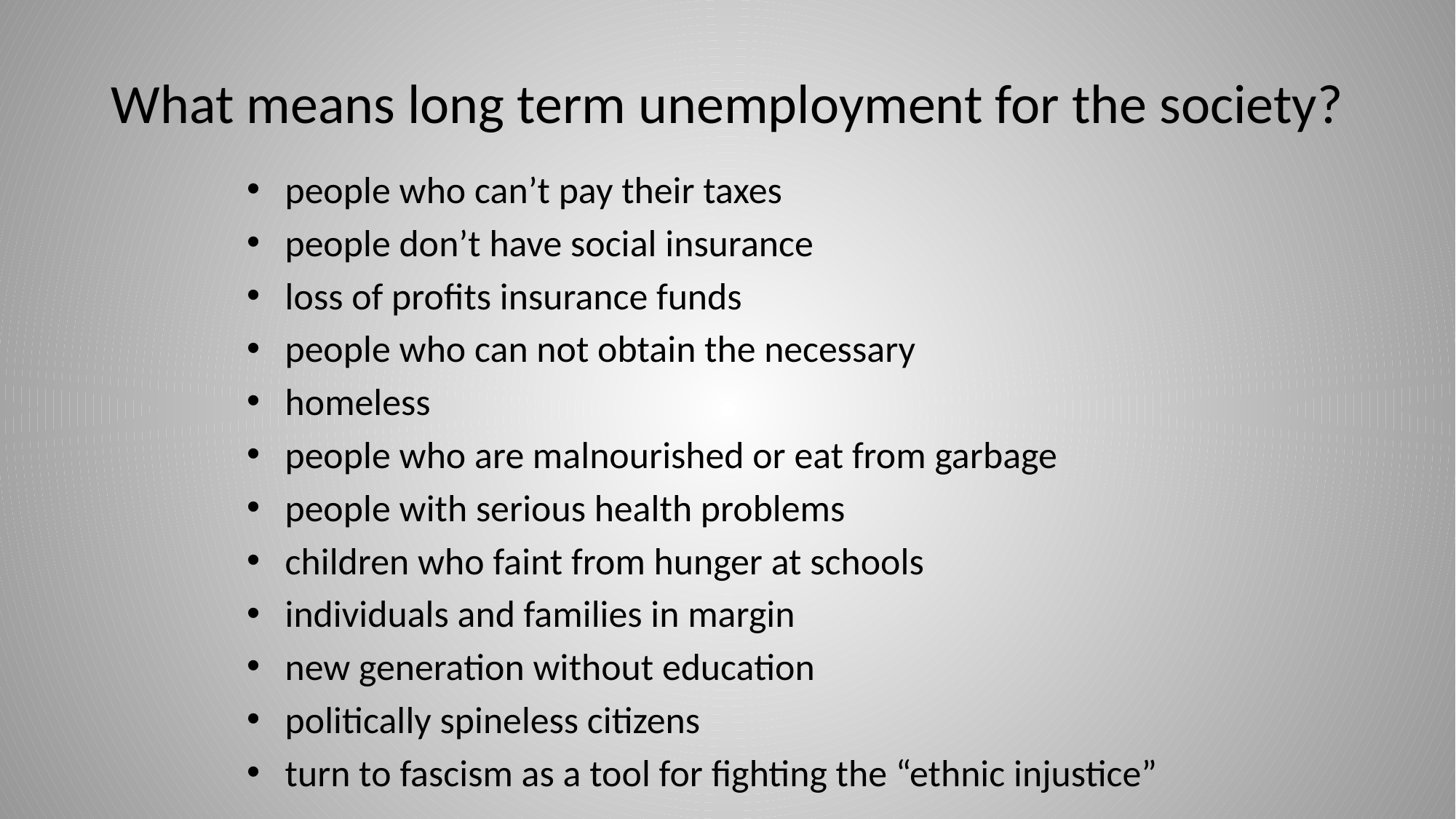

# What means long term unemployment for the society?
people who can’t pay their taxes
people don’t have social insurance
loss of profits insurance funds
people who can not obtain the necessary
homeless
people who are malnourished or eat from garbage
people with serious health problems
children who faint from hunger at schools
individuals and families in margin
new generation without education
politically spineless citizens
turn to fascism as a tool for fighting the “ethnic injustice”